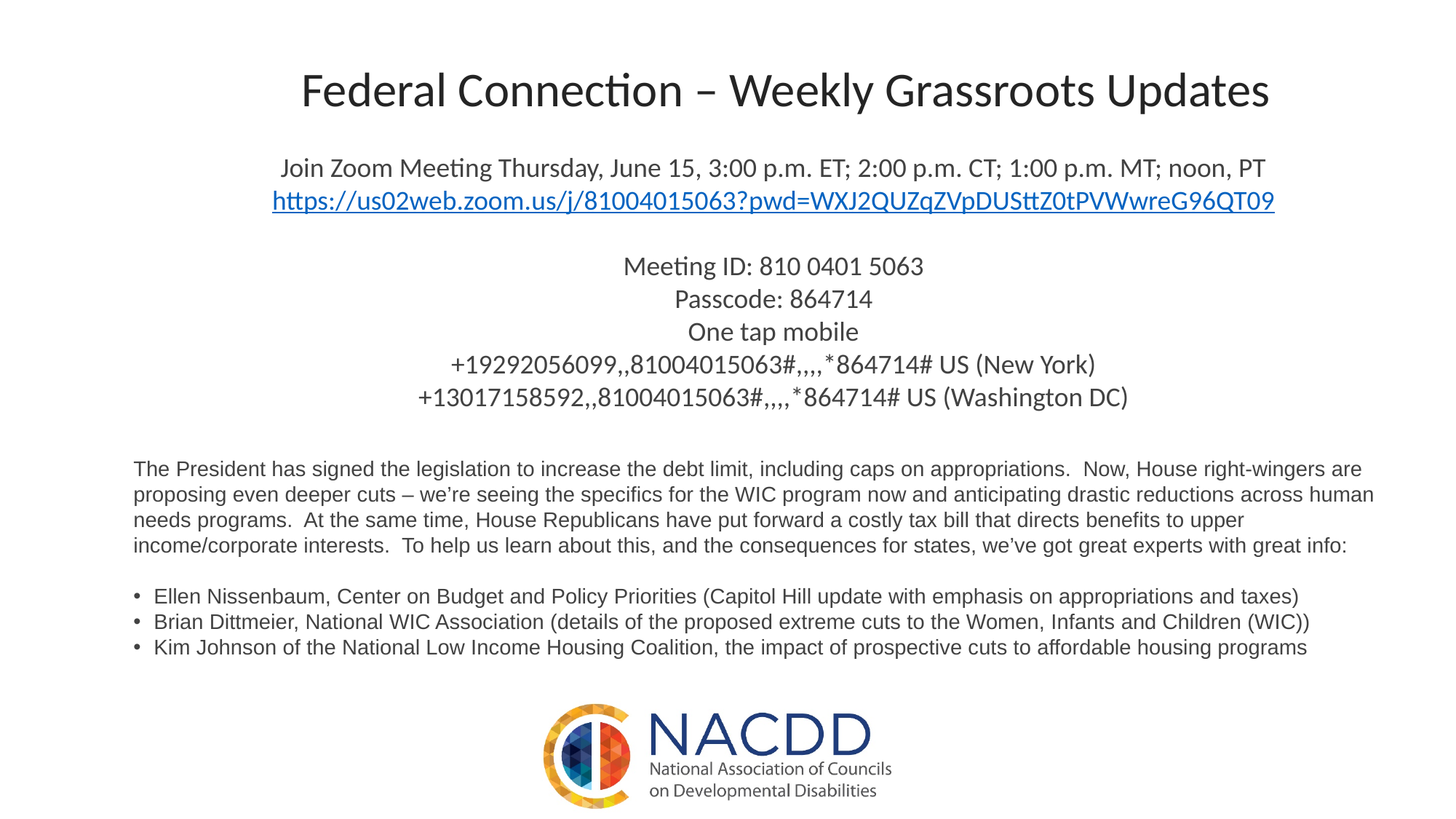

Federal Connection – Weekly Grassroots Updates

Join Zoom Meeting Thursday, June 15, 3:00 p.m. ET; 2:00 p.m. CT; 1:00 p.m. MT; noon, PT
https://us02web.zoom.us/j/81004015063?pwd=WXJ2QUZqZVpDUSttZ0tPVWwreG96QT09

Meeting ID: 810 0401 5063
Passcode: 864714
One tap mobile
+19292056099,,81004015063#,,,,*864714# US (New York)
+13017158592,,81004015063#,,,,*864714# US (Washington DC)

The President has signed the legislation to increase the debt limit, including caps on appropriations.  Now, House right-wingers are proposing even deeper cuts – we’re seeing the specifics for the WIC program now and anticipating drastic reductions across human needs programs.  At the same time, House Republicans have put forward a costly tax bill that directs benefits to upper income/corporate interests.  To help us learn about this, and the consequences for states, we’ve got great experts with great info:

Ellen Nissenbaum, Center on Budget and Policy Priorities (Capitol Hill update with emphasis on appropriations and taxes)
Brian Dittmeier, National WIC Association (details of the proposed extreme cuts to the Women, Infants and Children (WIC))
Kim Johnson of the National Low Income Housing Coalition, the impact of prospective cuts to affordable housing programs